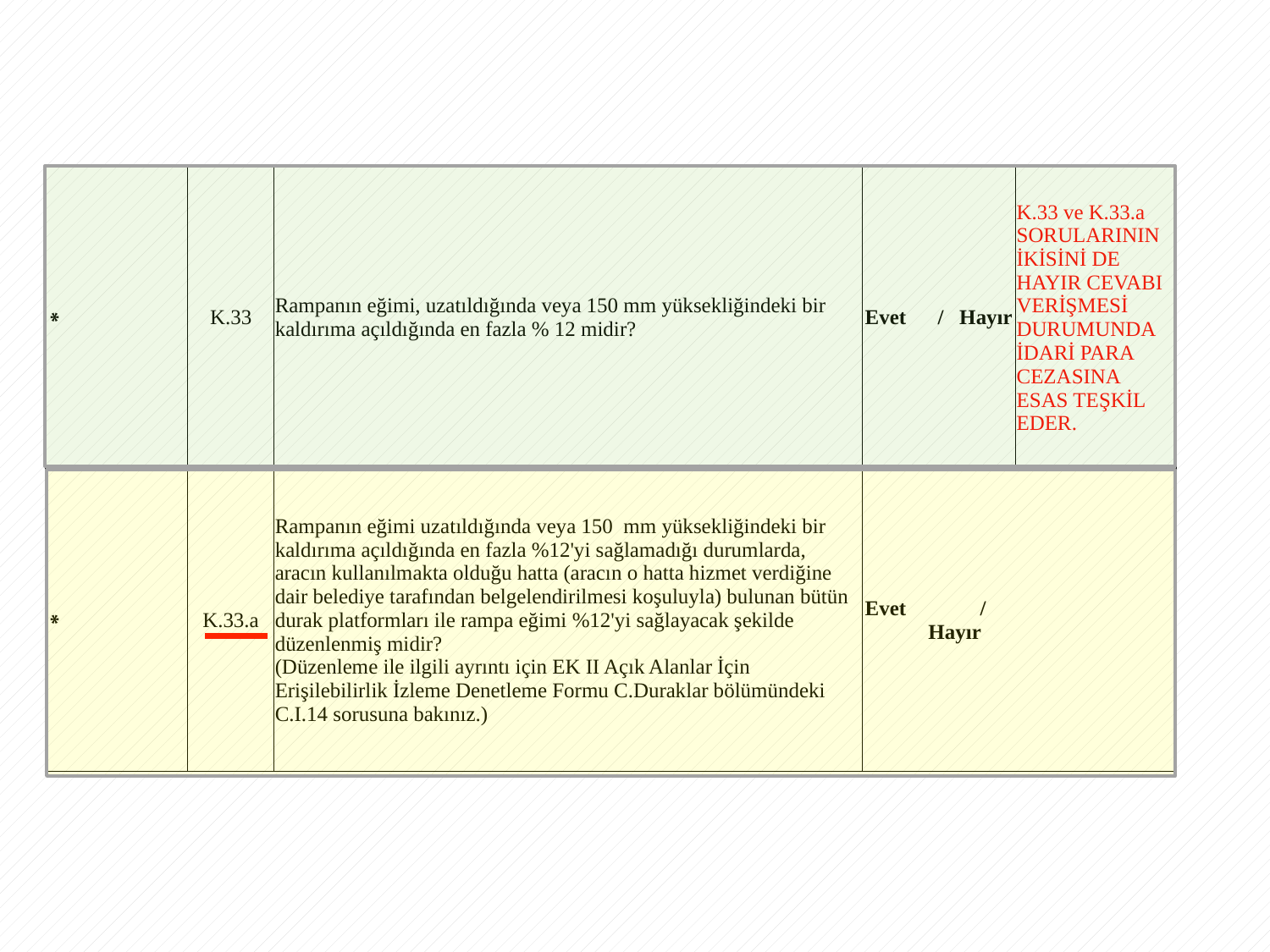

| \* | K.33 | Rampanın eğimi, uzatıldığında veya 150 mm yüksekliğindeki bir kaldırıma açıldığında en fazla % 12 midir? | Evet / Hayır | K.33 ve K.33.a SORULARININ İKİSİNİ DE HAYIR CEVABI VERİŞMESİ DURUMUNDA İDARİ PARA CEZASINA ESAS TEŞKİL EDER. |
| --- | --- | --- | --- | --- |
| \* | K.33.a | Rampanın eğimi uzatıldığında veya 150 mm yüksekliğindeki bir kaldırıma açıldığında en fazla %12'yi sağlamadığı durumlarda, aracın kullanılmakta olduğu hatta (aracın o hatta hizmet verdiğine dair belediye tarafından belgelendirilmesi koşuluyla) bulunan bütün durak platformları ile rampa eğimi %12'yi sağlayacak şekilde düzenlenmiş midir? (Düzenleme ile ilgili ayrıntı için EK II Açık Alanlar İçin Erişilebilirlik İzleme Denetleme Formu C.Duraklar bölümündeki C.I.14 sorusuna bakınız.) | Evet / Hayır |  |